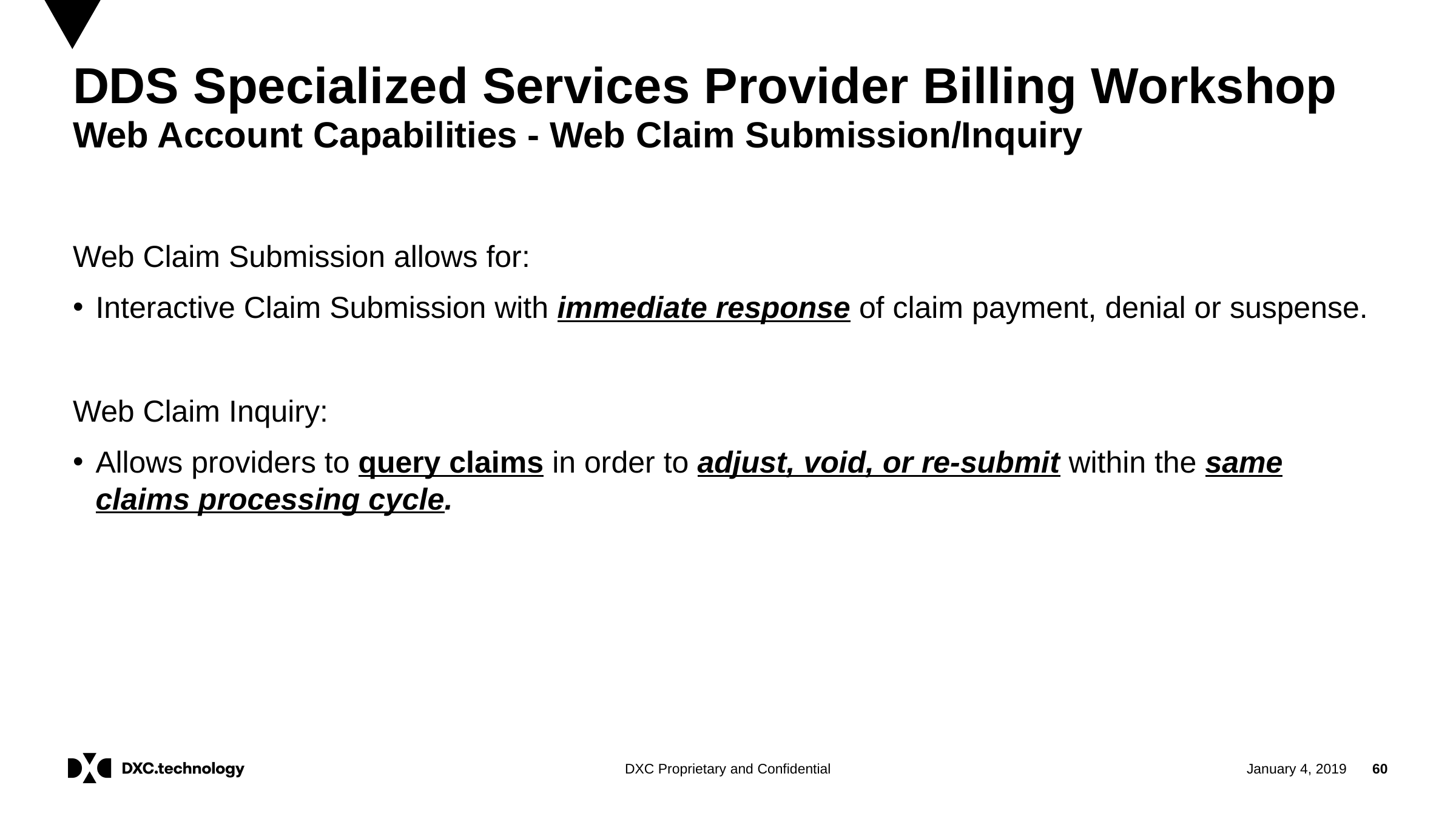

# DDS Specialized Services Provider Billing Workshop
Web Account Capabilities - Web Claim Submission/Inquiry
Web Claim Submission allows for:
Interactive Claim Submission with immediate response of claim payment, denial or suspense.

Web Claim Inquiry:
Allows providers to query claims in order to adjust, void, or re-submit within the same claims processing cycle.